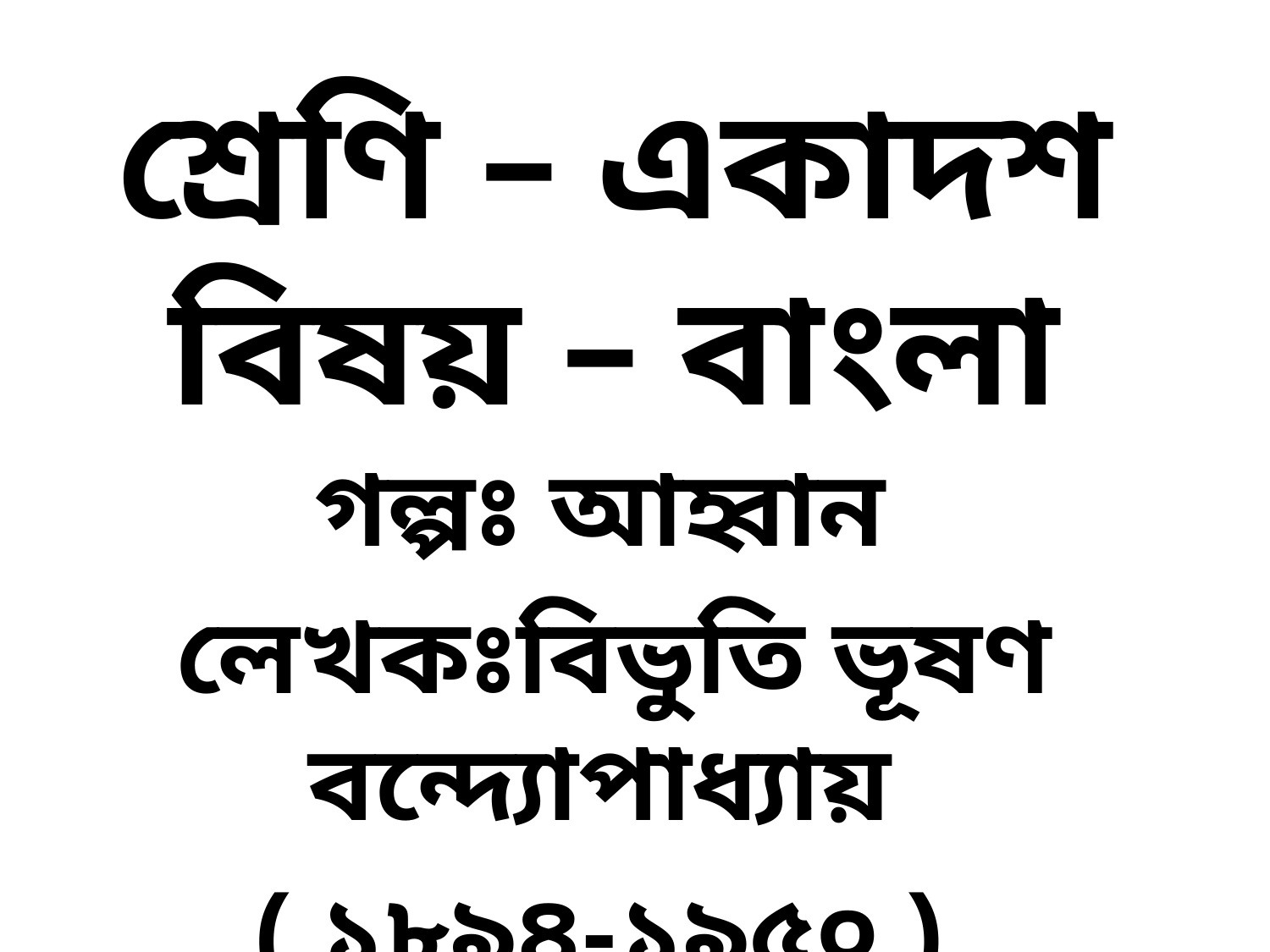

# শ্রেণি – একাদশ বিষয় – বাংলা
গল্পঃ আহ্বান
লেখকঃবিভুতি ভূষণ বন্দ্যোপাধ্যায়
( ১৮৯৪-১৯৫০ )